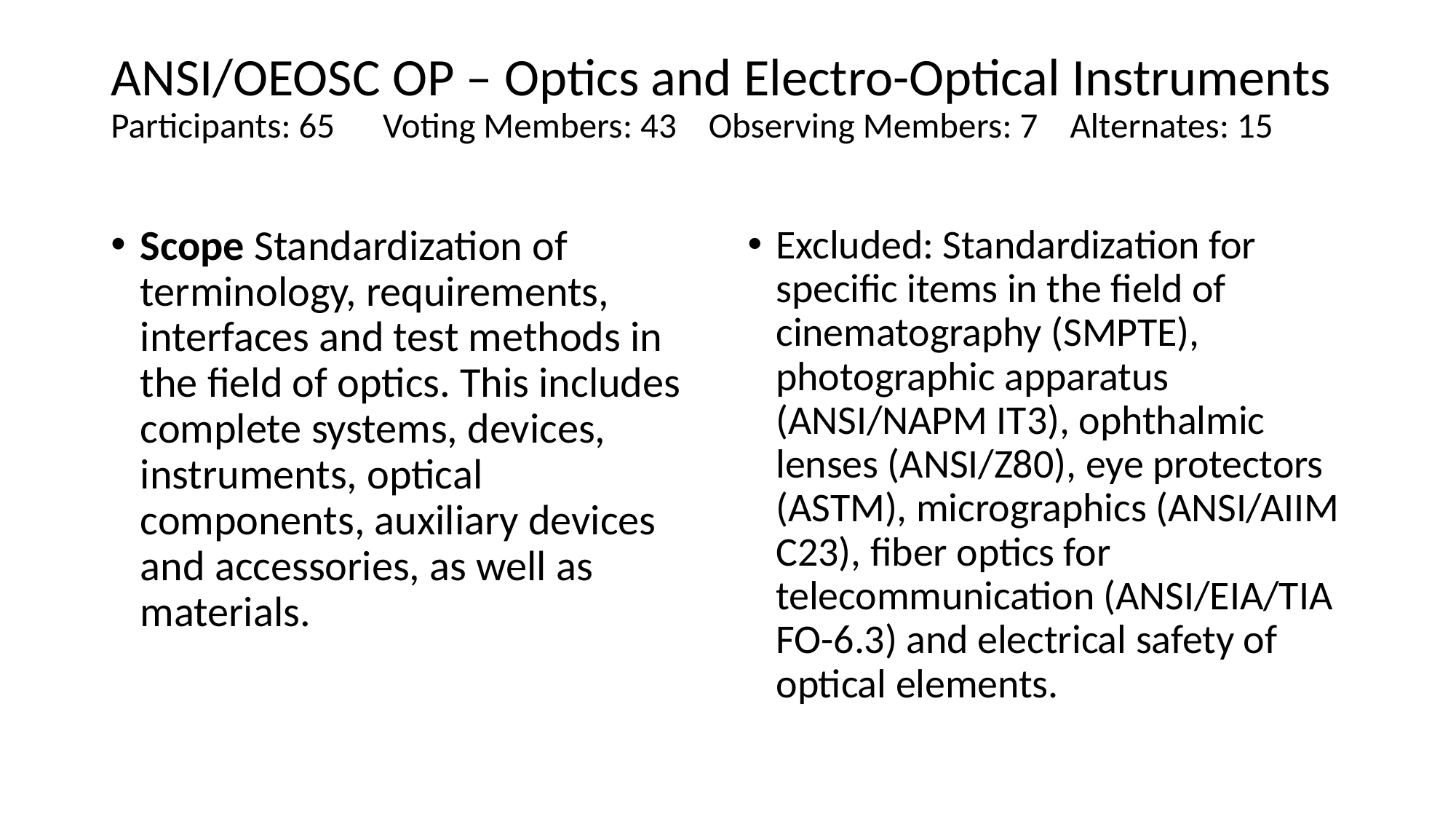

# ANSI/OEOSC OP – Optics and Electro-Optical Instruments Participants: 65      Voting Members: 43    Observing Members: 7    Alternates: 15
Scope Standardization of terminology, requirements, interfaces and test methods in the field of optics. This includes complete systems, devices, instruments, optical components, auxiliary devices and accessories, as well as materials.

Excluded: Standardization for specific items in the field of cinematography (SMPTE), photographic apparatus (ANSI/NAPM IT3), ophthalmic lenses (ANSI/Z80), eye protectors (ASTM), micrographics (ANSI/AIIM C23), fiber optics for telecommunication (ANSI/EIA/TIA FO-6.3) and electrical safety of optical elements.